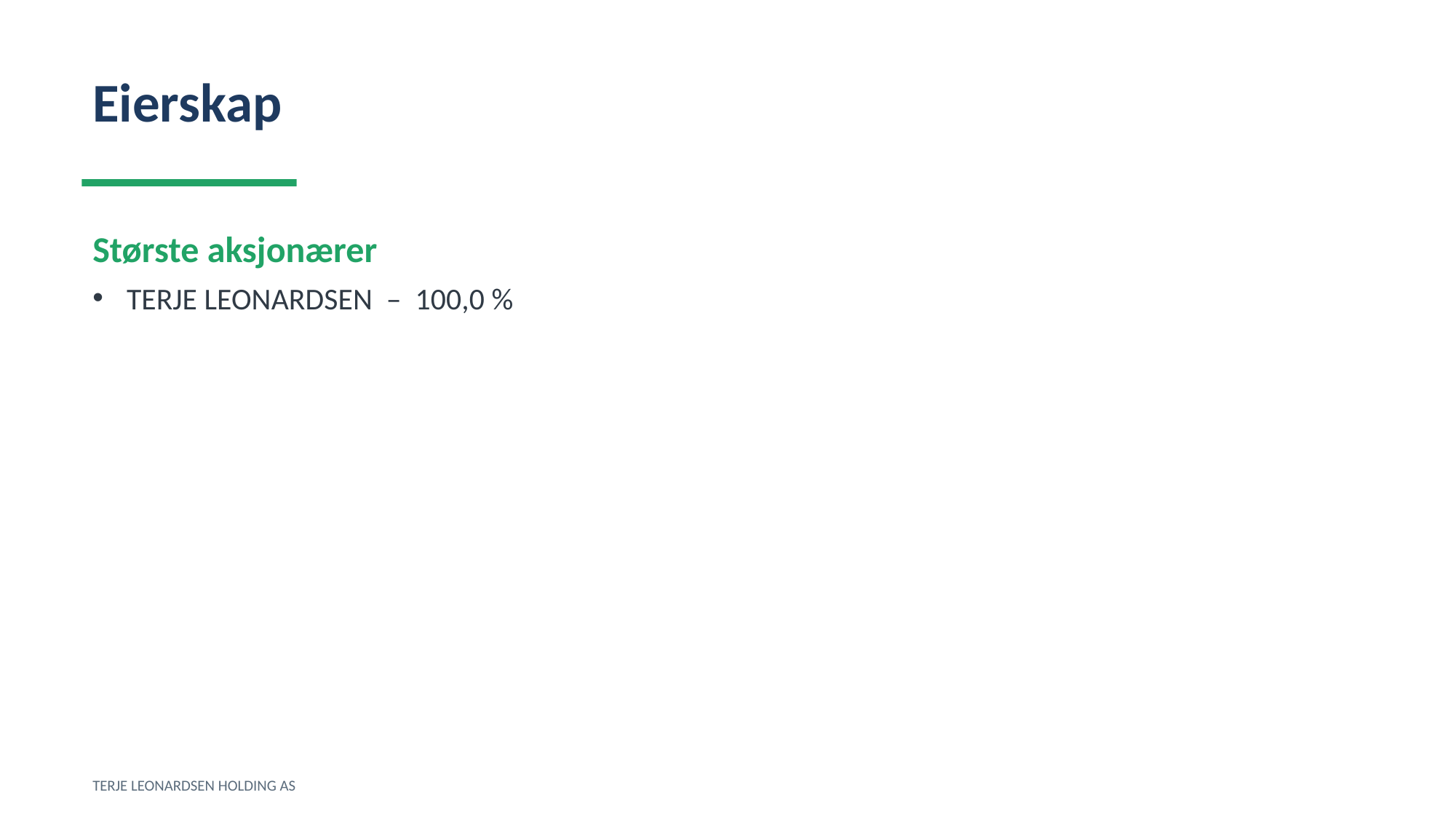

Eierskap

Største aksjonærer
TERJE LEONARDSEN  –  100,0 %
TERJE LEONARDSEN HOLDING AS